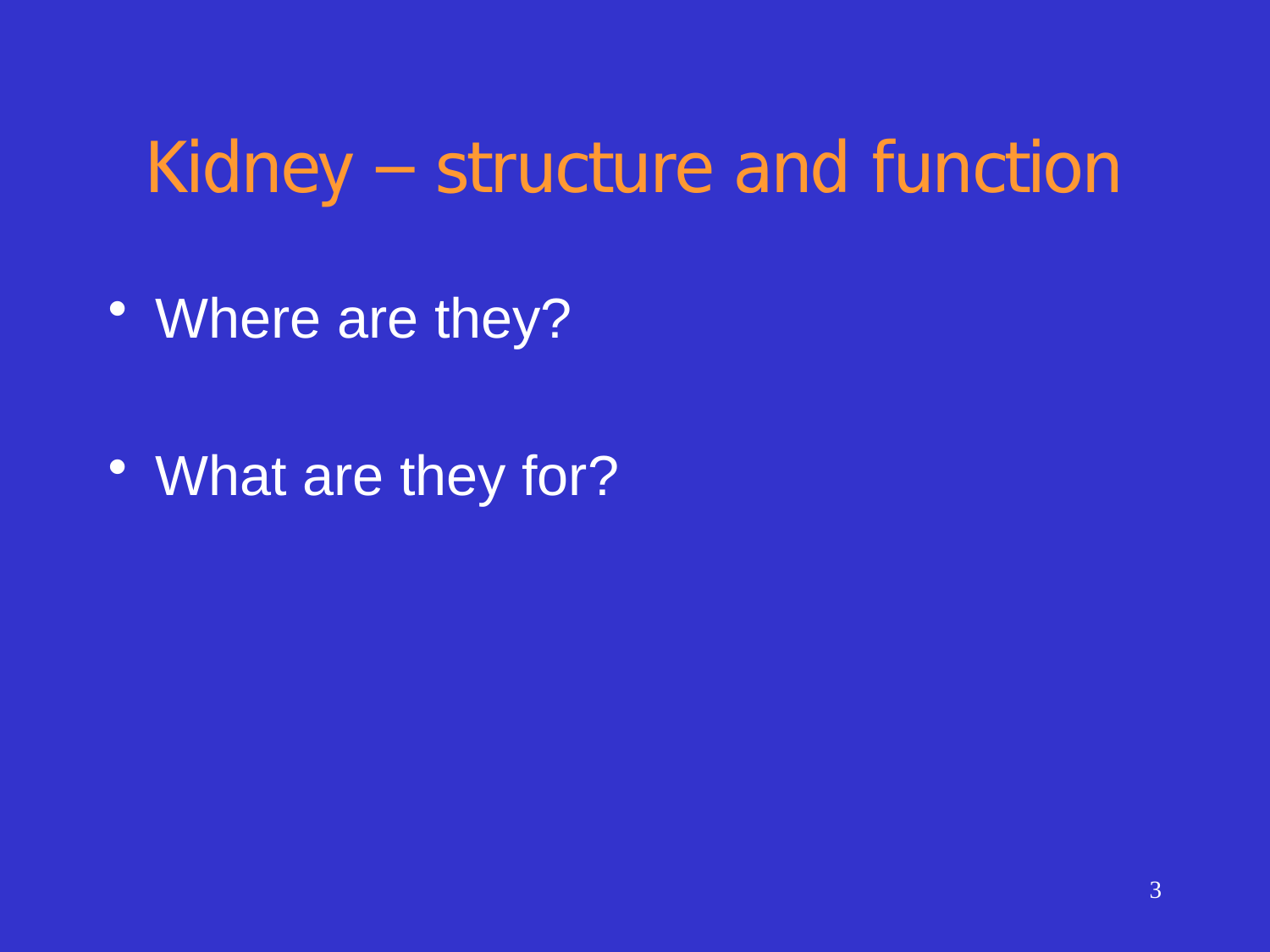

# Kidney – structure and function
Where are they?

What are they for?
3